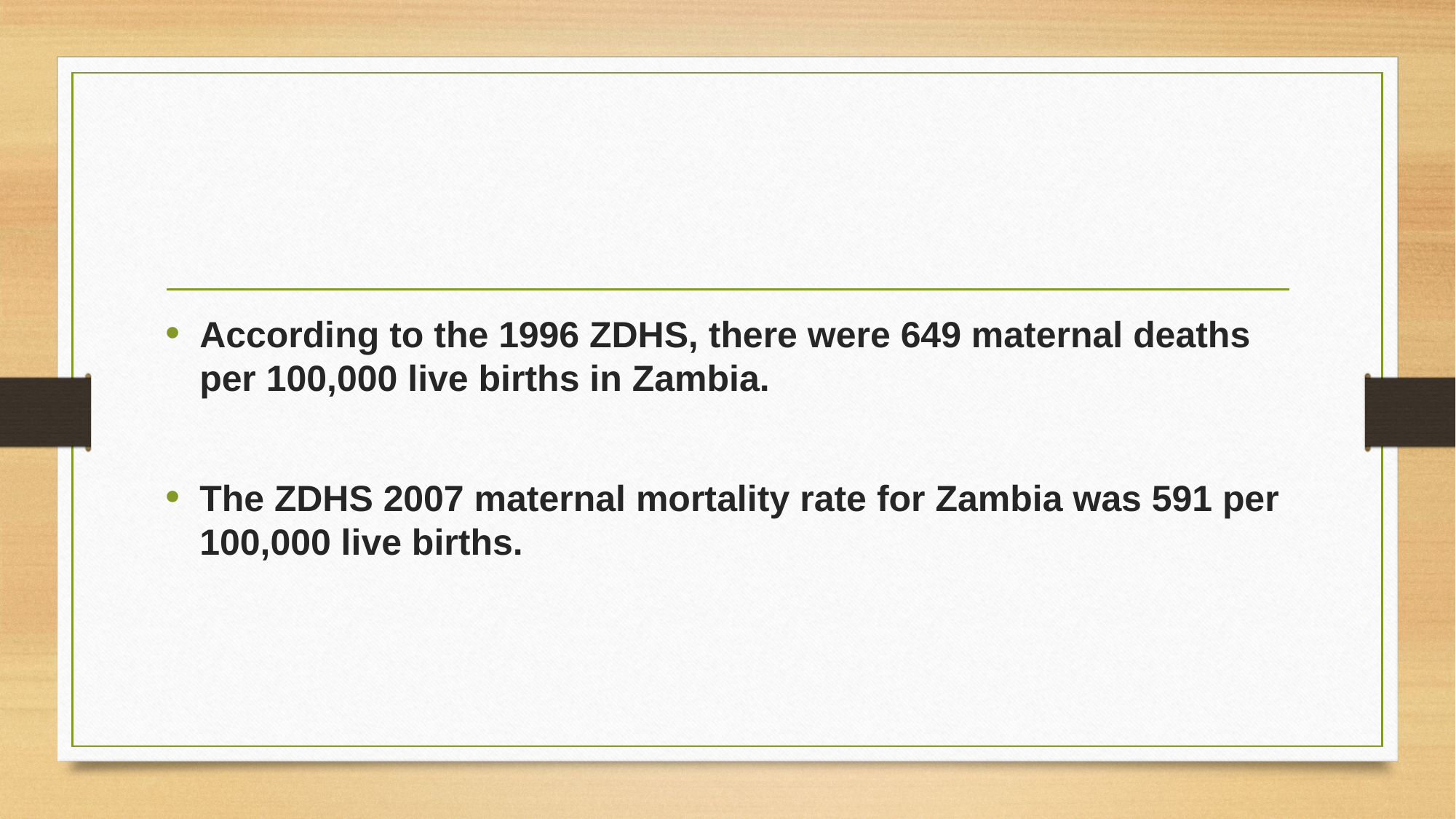

#
According to the 1996 ZDHS, there were 649 maternal deaths per 100,000 live births in Zambia.

The ZDHS 2007 maternal mortality rate for Zambia was 591 per 100,000 live births.